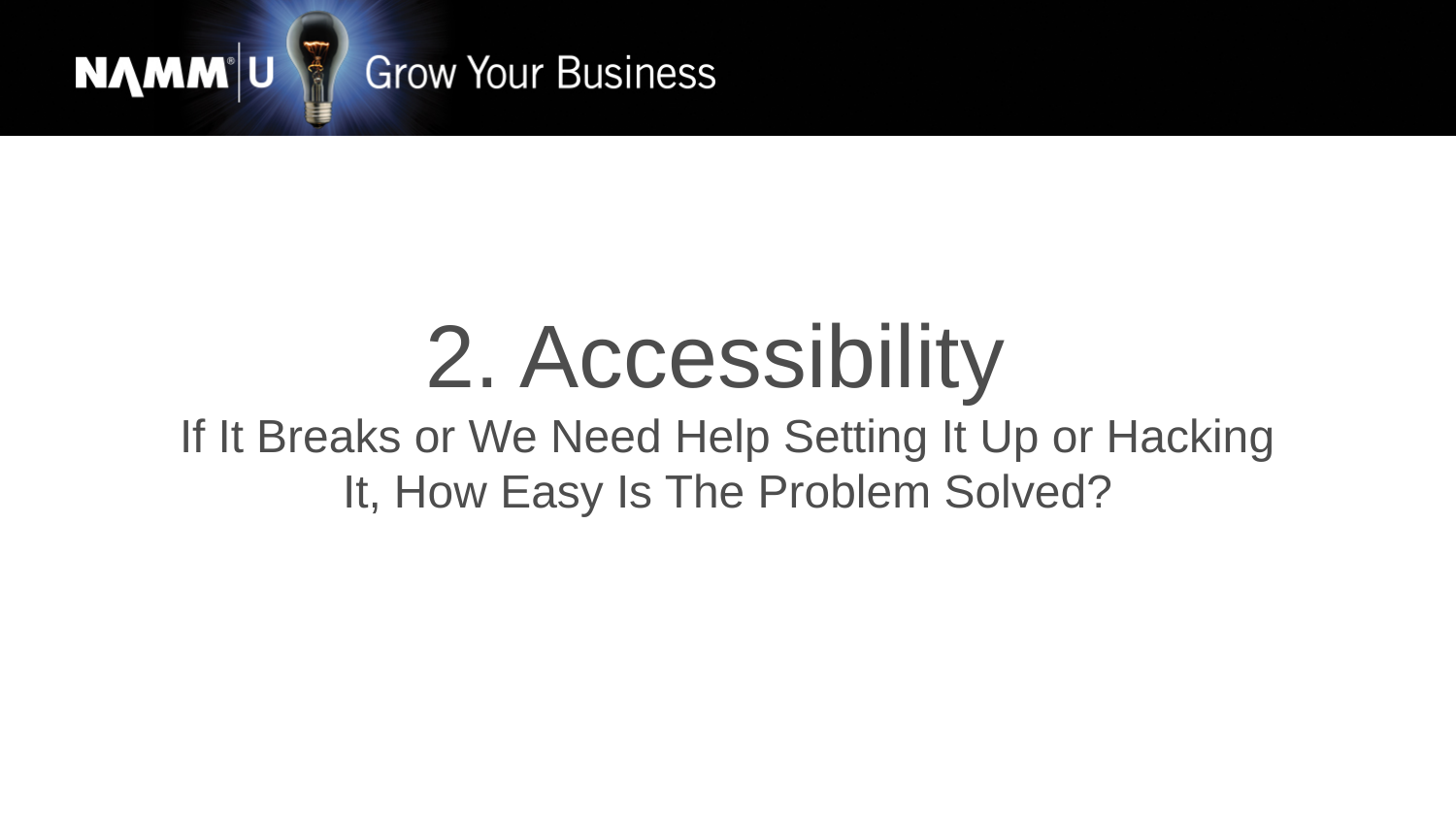

# 2. Accessibility If It Breaks or We Need Help Setting It Up or Hacking It, How Easy Is The Problem Solved?